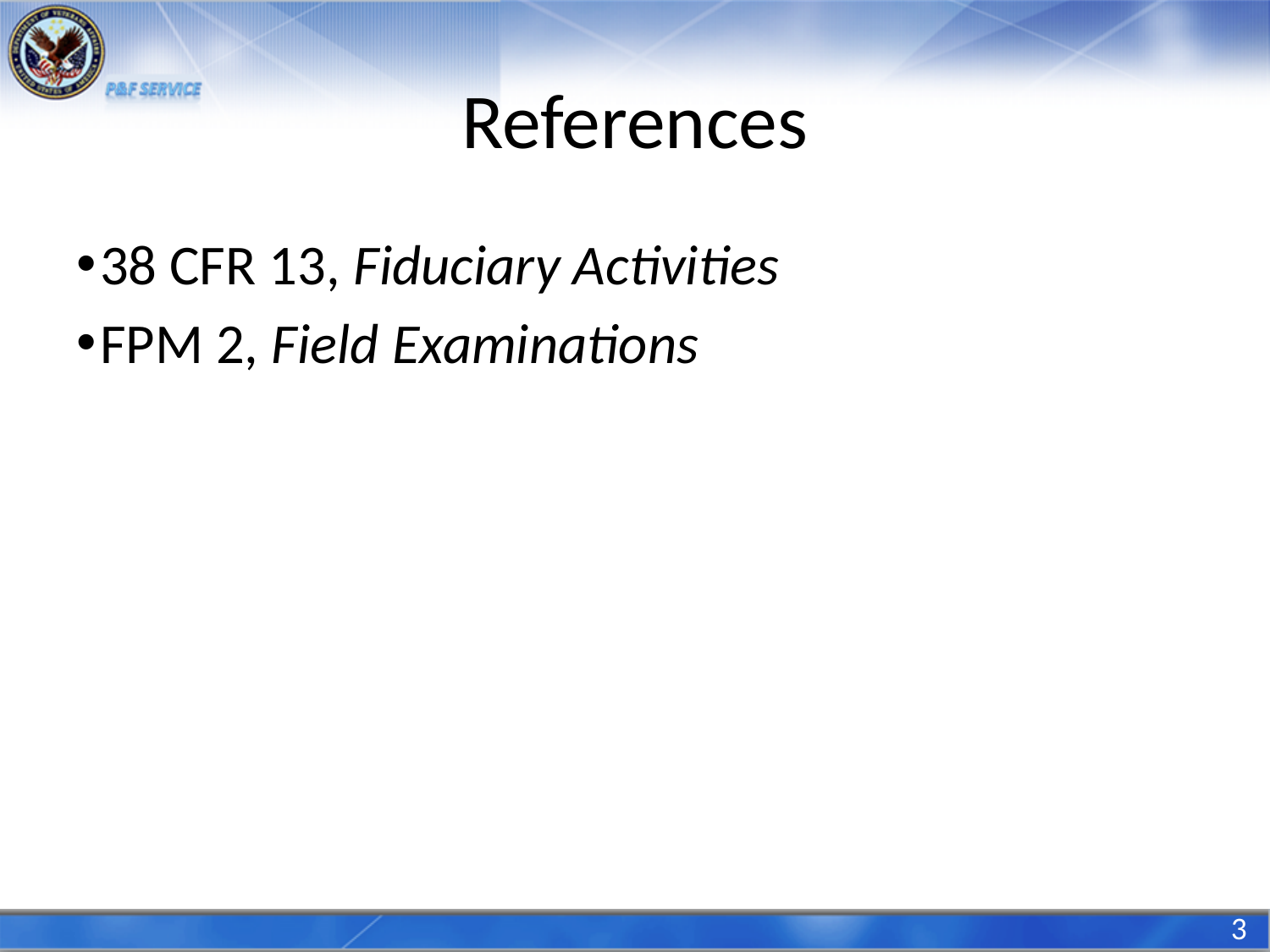

# References
38 CFR 13, Fiduciary Activities
FPM 2, Field Examinations

3